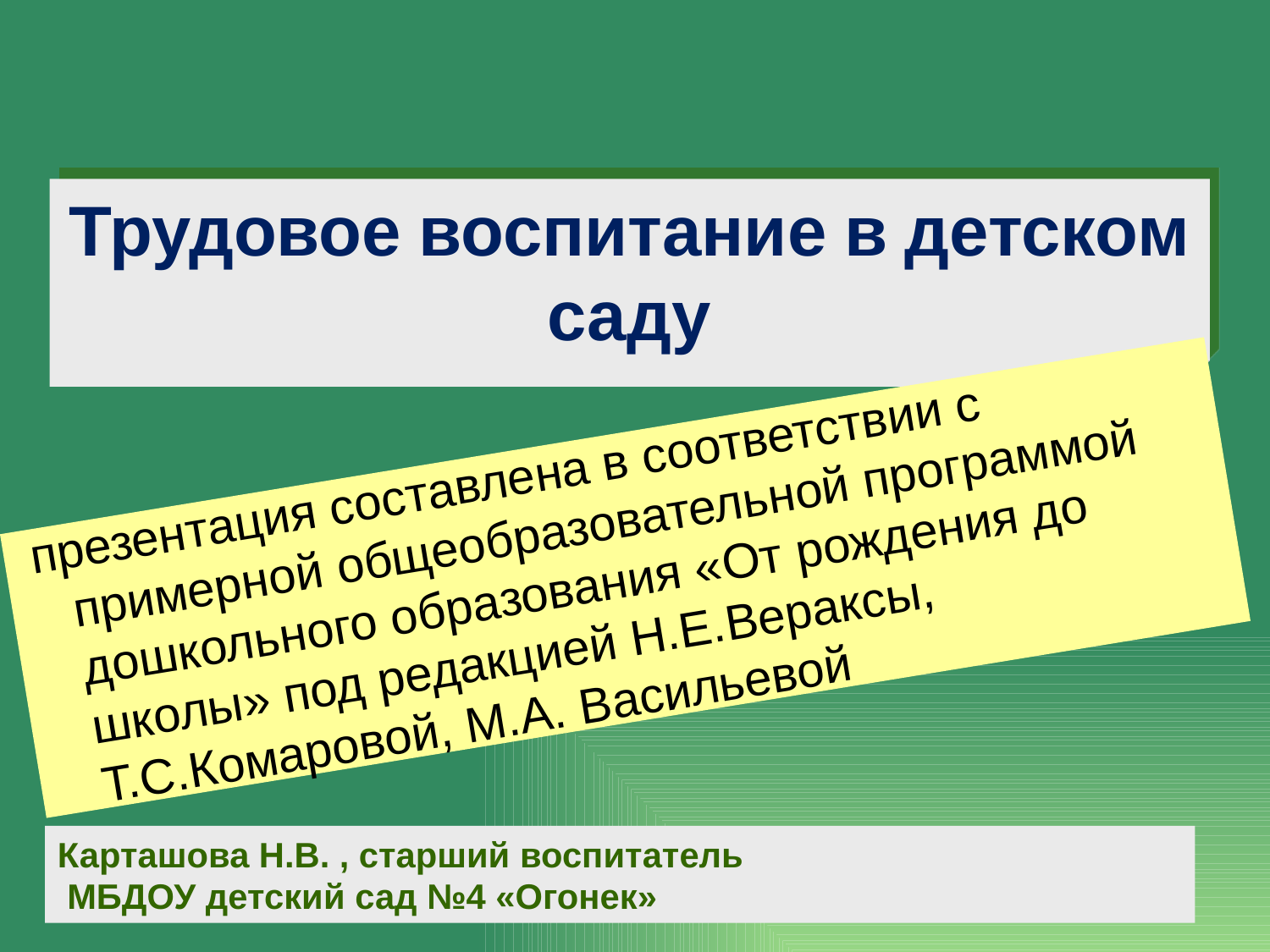

Трудовое воспитание в детском саду
# презентация составлена в соответствии с примерной общеобразовательной программой дошкольного образования «От рождения до школы» под редакцией Н.Е.Вераксы, Т.С.Комаровой, М.А. Васильевой
Карташова Н.В. , старший воспитатель
 МБДОУ детский сад №4 «Огонек»